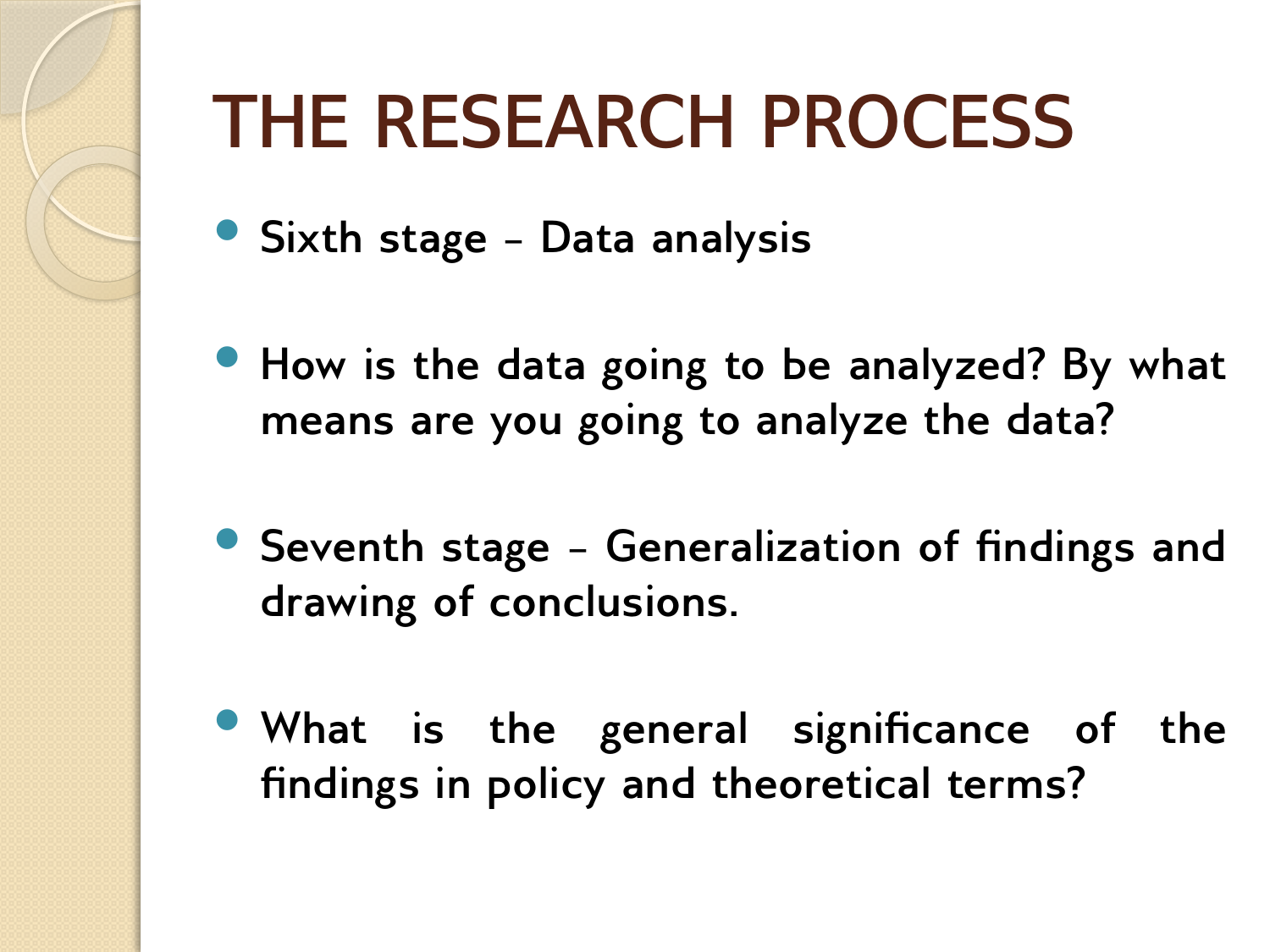

# THE RESEARCH PROCESS
Sixth stage – Data analysis

How is the data going to be analyzed? By what means are you going to analyze the data?

Seventh stage – Generalization of findings and drawing of conclusions.

What is the general significance of the findings in policy and theoretical terms?